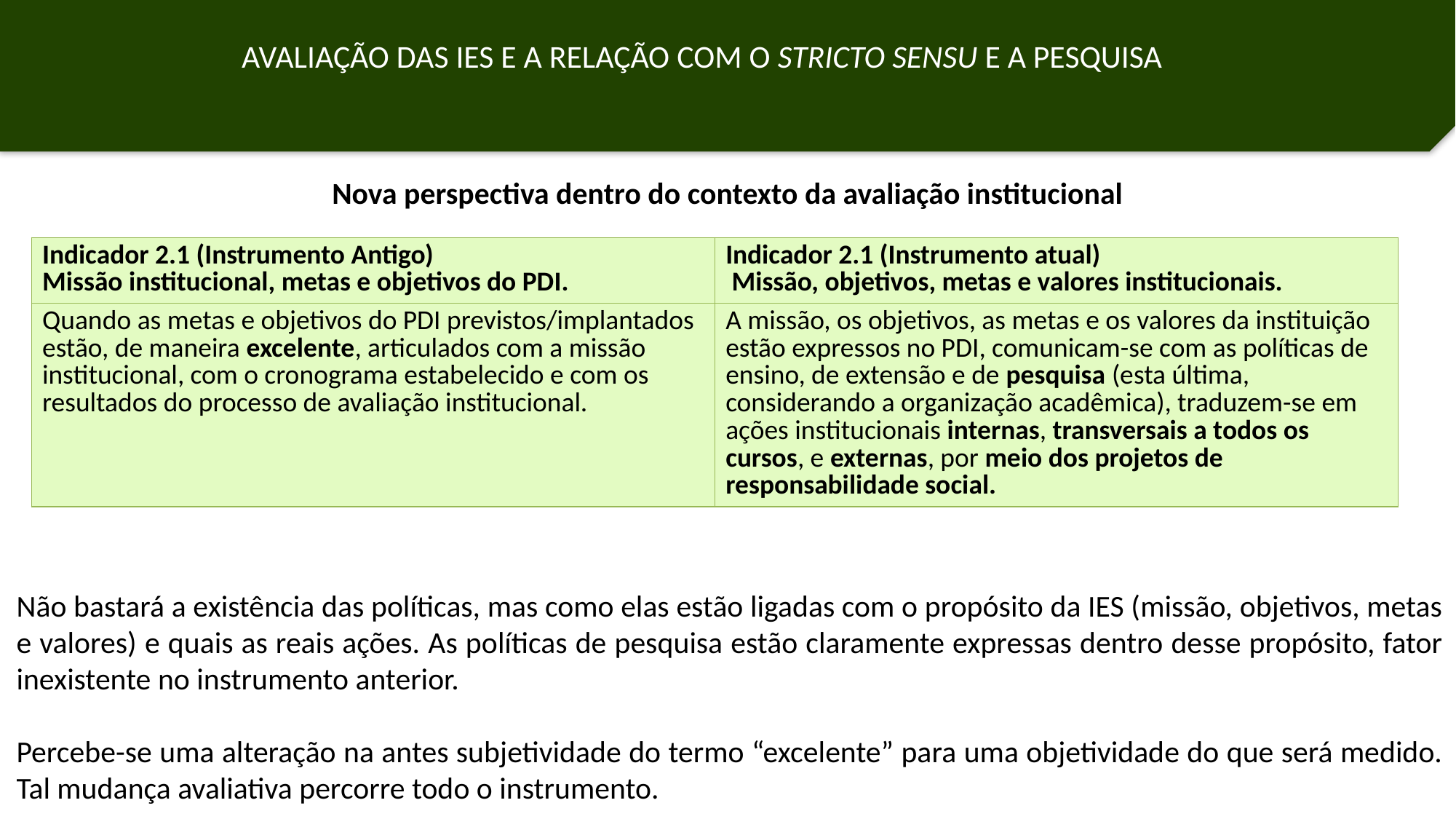

AVALIAÇÃO DAS IES E A RELAÇÃO COM O STRICTO SENSU E A PESQUISA
Nova perspectiva dentro do contexto da avaliação institucional
| Indicador 2.1 (Instrumento Antigo) Missão institucional, metas e objetivos do PDI. | Indicador 2.1 (Instrumento atual) Missão, objetivos, metas e valores institucionais. |
| --- | --- |
| Quando as metas e objetivos do PDI previstos/implantados estão, de maneira excelente, articulados com a missão institucional, com o cronograma estabelecido e com os resultados do processo de avaliação institucional. | A missão, os objetivos, as metas e os valores da instituição estão expressos no PDI, comunicam-se com as políticas de ensino, de extensão e de pesquisa (esta última, considerando a organização acadêmica), traduzem-se em ações institucionais internas, transversais a todos os cursos, e externas, por meio dos projetos de responsabilidade social. |
Não bastará a existência das políticas, mas como elas estão ligadas com o propósito da IES (missão, objetivos, metas e valores) e quais as reais ações. As políticas de pesquisa estão claramente expressas dentro desse propósito, fator inexistente no instrumento anterior.

Percebe-se uma alteração na antes subjetividade do termo “excelente” para uma objetividade do que será medido. Tal mudança avaliativa percorre todo o instrumento.